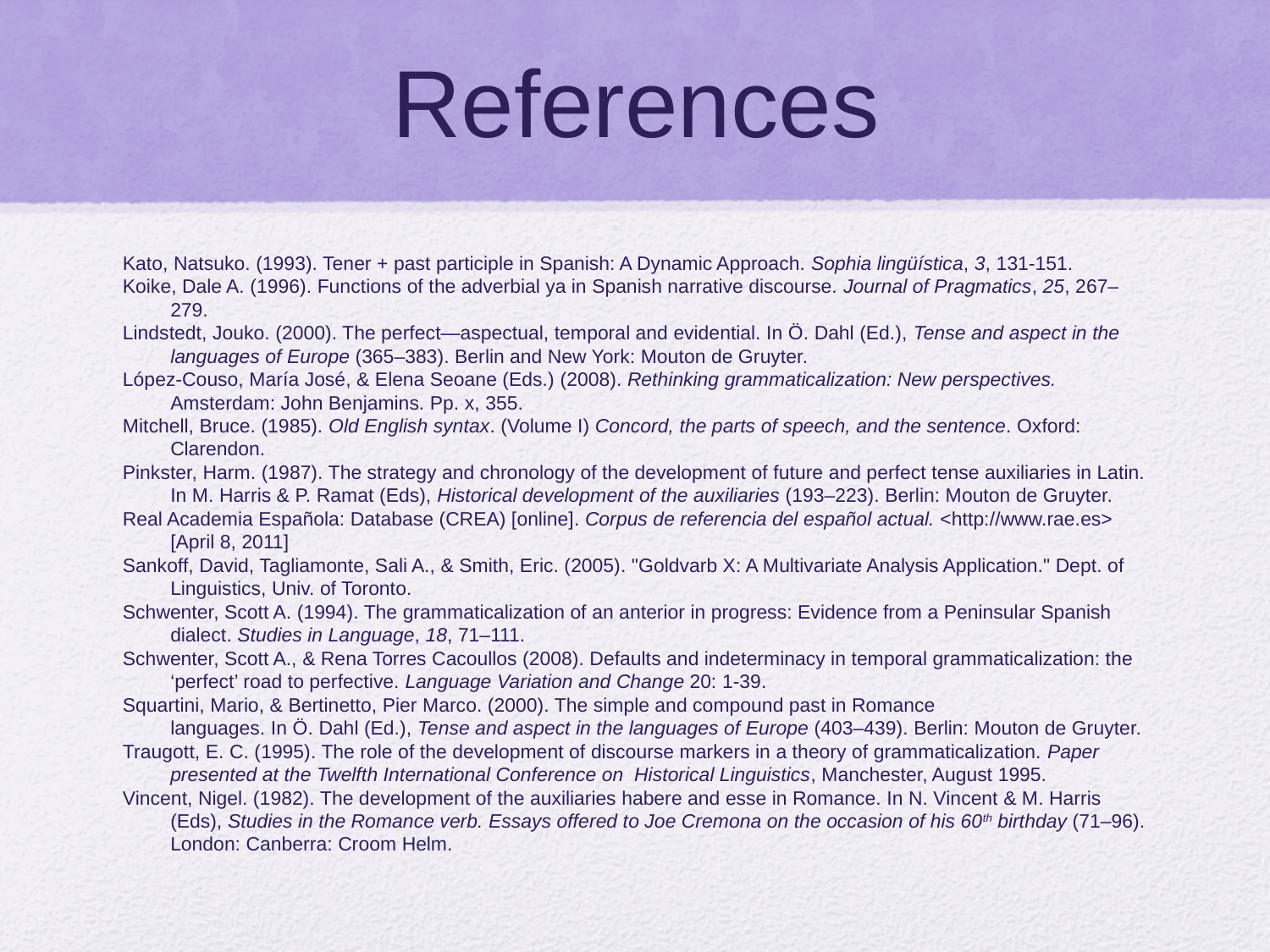

# References
Kato, Natsuko. (1993). Tener + past participle in Spanish: A Dynamic Approach. Sophia lingüística, 3, 131-151.
Koike, Dale A. (1996). Functions of the adverbial ya in Spanish narrative discourse. Journal of Pragmatics, 25, 267–279.
Lindstedt, Jouko. (2000). The perfect—aspectual, temporal and evidential. In Ö. Dahl (Ed.), Tense and aspect in the languages of Europe (365–383). Berlin and New York: Mouton de Gruyter.
López-Couso, María José, & Elena Seoane (Eds.) (2008). Rethinking grammaticalization: New perspectives. Amsterdam: John Benjamins. Pp. x, 355.
Mitchell, Bruce. (1985). Old English syntax. (Volume I) Concord, the parts of speech, and the sentence. Oxford: Clarendon.
Pinkster, Harm. (1987). The strategy and chronology of the development of future and perfect tense auxiliaries in Latin. In M. Harris & P. Ramat (Eds), Historical development of the auxiliaries (193–223). Berlin: Mouton de Gruyter.
Real Academia Española: Database (CREA) [online]. Corpus de referencia del español actual. <http://www.rae.es> [April 8, 2011]
Sankoff, David, Tagliamonte, Sali A., & Smith, Eric. (2005). "Goldvarb X: A Multivariate Analysis Application." Dept. of Linguistics, Univ. of Toronto.
Schwenter, Scott A. (1994). The grammaticalization of an anterior in progress: Evidence from a Peninsular Spanish dialect. Studies in Language, 18, 71–111.
Schwenter, Scott A., & Rena Torres Cacoullos (2008). Defaults and indeterminacy in temporal grammaticalization: the ‘perfect’ road to perfective. Language Variation and Change 20: 1-39.
Squartini, Mario, & Bertinetto, Pier Marco. (2000). The simple and compound past in Romance
	languages. In Ö. Dahl (Ed.), Tense and aspect in the languages of Europe (403–439). Berlin: Mouton de Gruyter.
Traugott, E. C. (1995). The role of the development of discourse markers in a theory of grammaticalization. Paper presented at the Twelfth International Conference on  Historical Linguistics, Manchester, August 1995.
Vincent, Nigel. (1982). The development of the auxiliaries habere and esse in Romance. In N. Vincent & M. Harris (Eds), Studies in the Romance verb. Essays offered to Joe Cremona on the occasion of his 60th birthday (71–96). London: Canberra: Croom Helm.